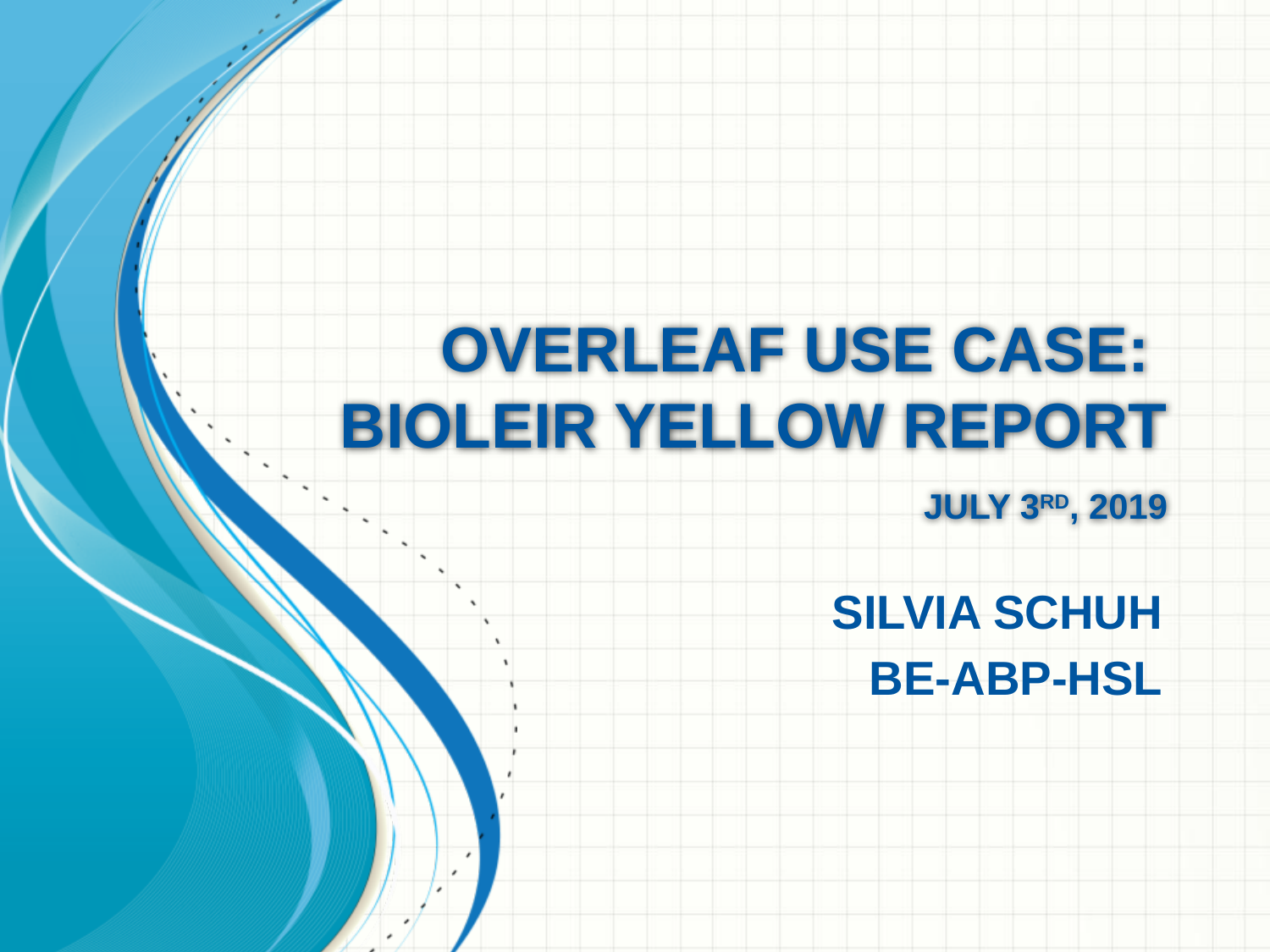

# Overleaf Use Case: BioLEIR Yellow Report July 3rd, 2019
SILVIA SCHUH
BE-ABP-HSL